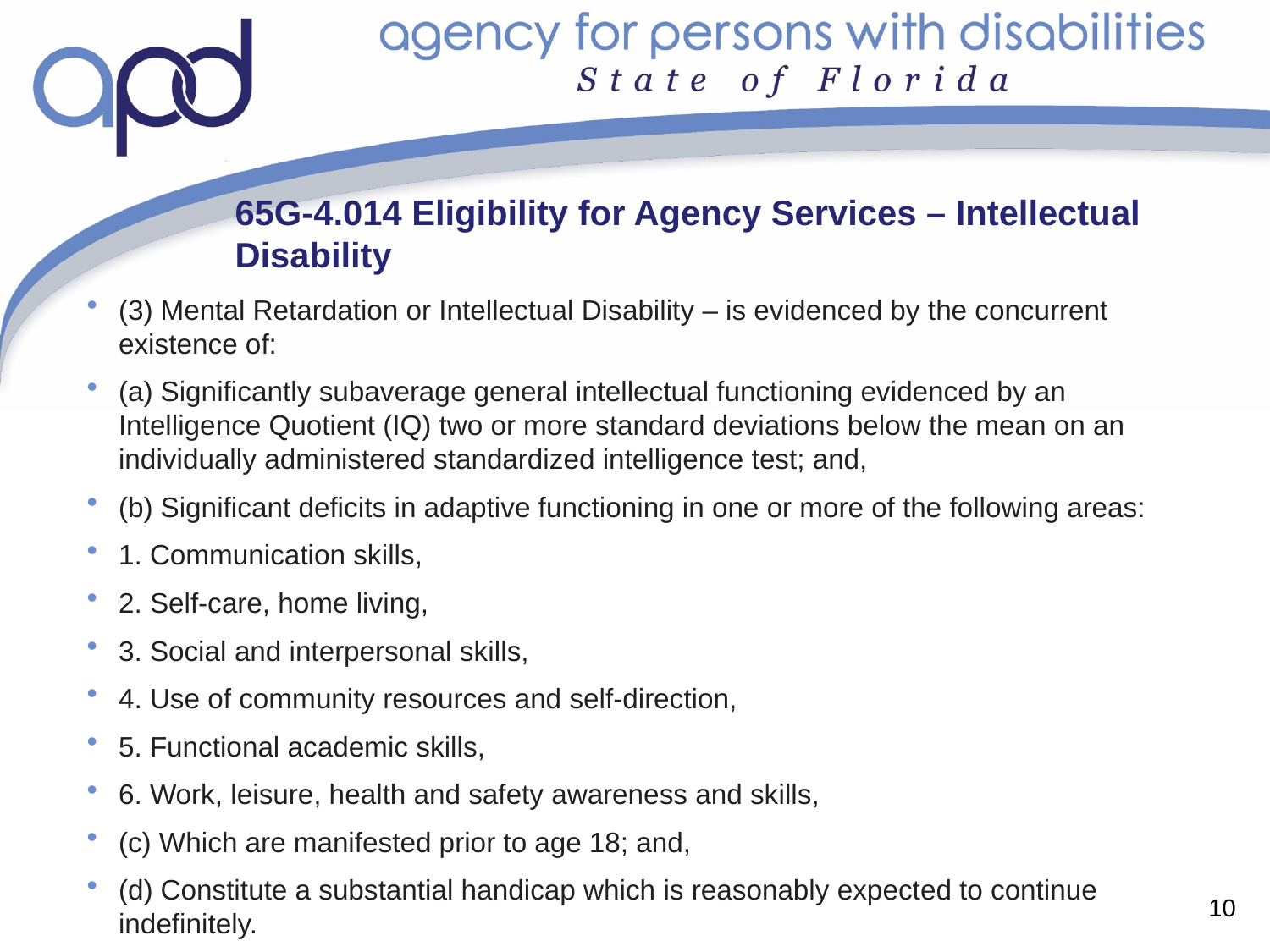

# 65G-4.014 Eligibility for Agency Services – Intellectual Disability
(3) Mental Retardation or Intellectual Disability – is evidenced by the concurrent existence of:
(a) Significantly subaverage general intellectual functioning evidenced by an Intelligence Quotient (IQ) two or more standard deviations below the mean on an individually administered standardized intelligence test; and,
(b) Significant deficits in adaptive functioning in one or more of the following areas:
1. Communication skills,
2. Self-care, home living,
3. Social and interpersonal skills,
4. Use of community resources and self-direction,
5. Functional academic skills,
6. Work, leisure, health and safety awareness and skills,
(c) Which are manifested prior to age 18; and,
(d) Constitute a substantial handicap which is reasonably expected to continue indefinitely.
10